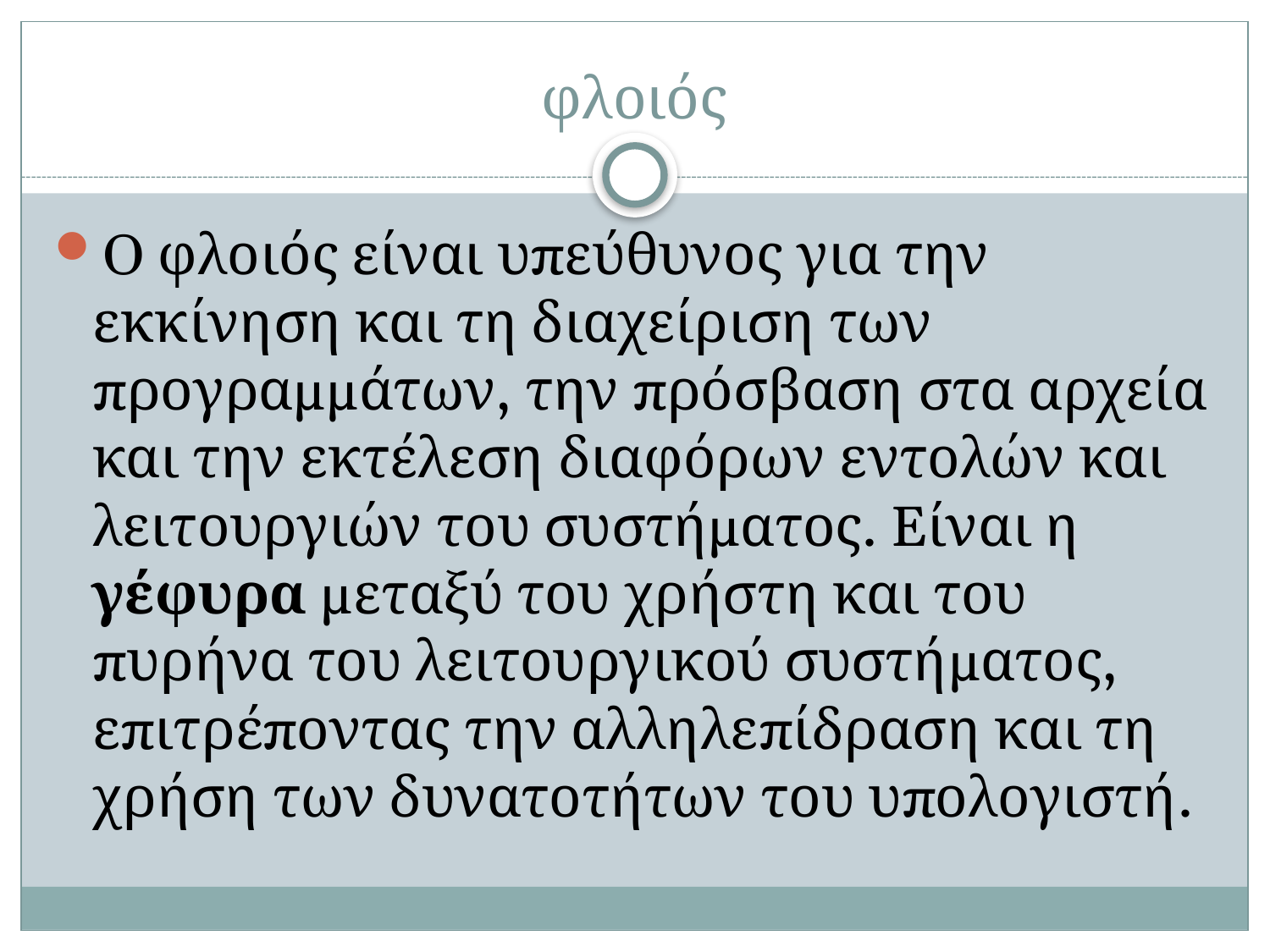

# φλοιός
Ο φλοιός είναι υπεύθυνος για την εκκίνηση και τη διαχείριση των προγραμμάτων, την πρόσβαση στα αρχεία και την εκτέλεση διαφόρων εντολών και λειτουργιών του συστήματος. Είναι η γέφυρα μεταξύ του χρήστη και του πυρήνα του λειτουργικού συστήματος, επιτρέποντας την αλληλεπίδραση και τη χρήση των δυνατοτήτων του υπολογιστή.